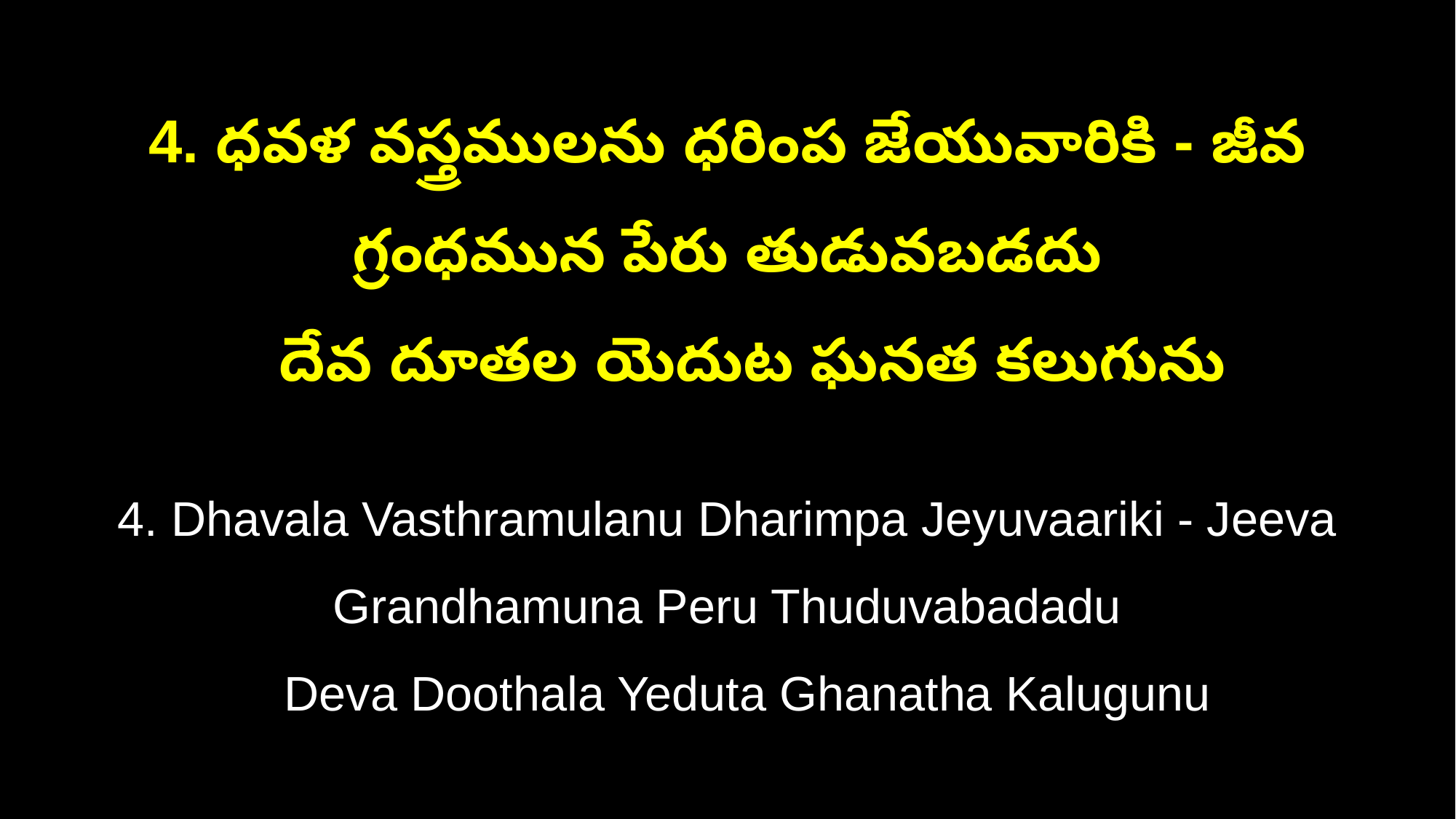

4. ధవళ వస్త్రములను ధరింప జేయువారికి - జీవ గ్రంధమున పేరు తుడువబడదు
   దేవ దూతల యెదుట ఘనత కలుగును
4. Dhavala Vasthramulanu Dharimpa Jeyuvaariki - Jeeva Grandhamuna Peru Thuduvabadadu
   Deva Doothala Yeduta Ghanatha Kalugunu